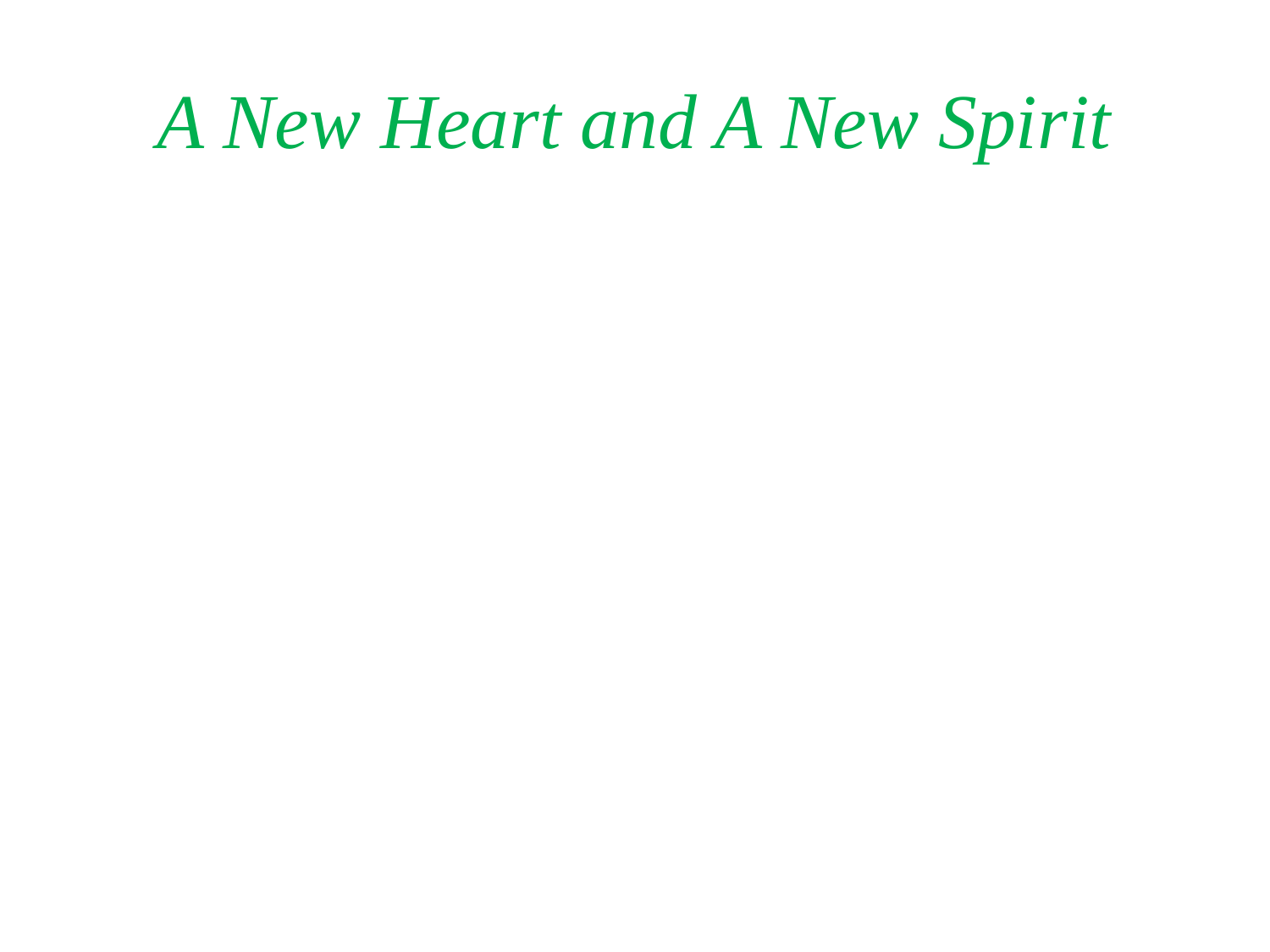

# A New Heart and A New Spirit